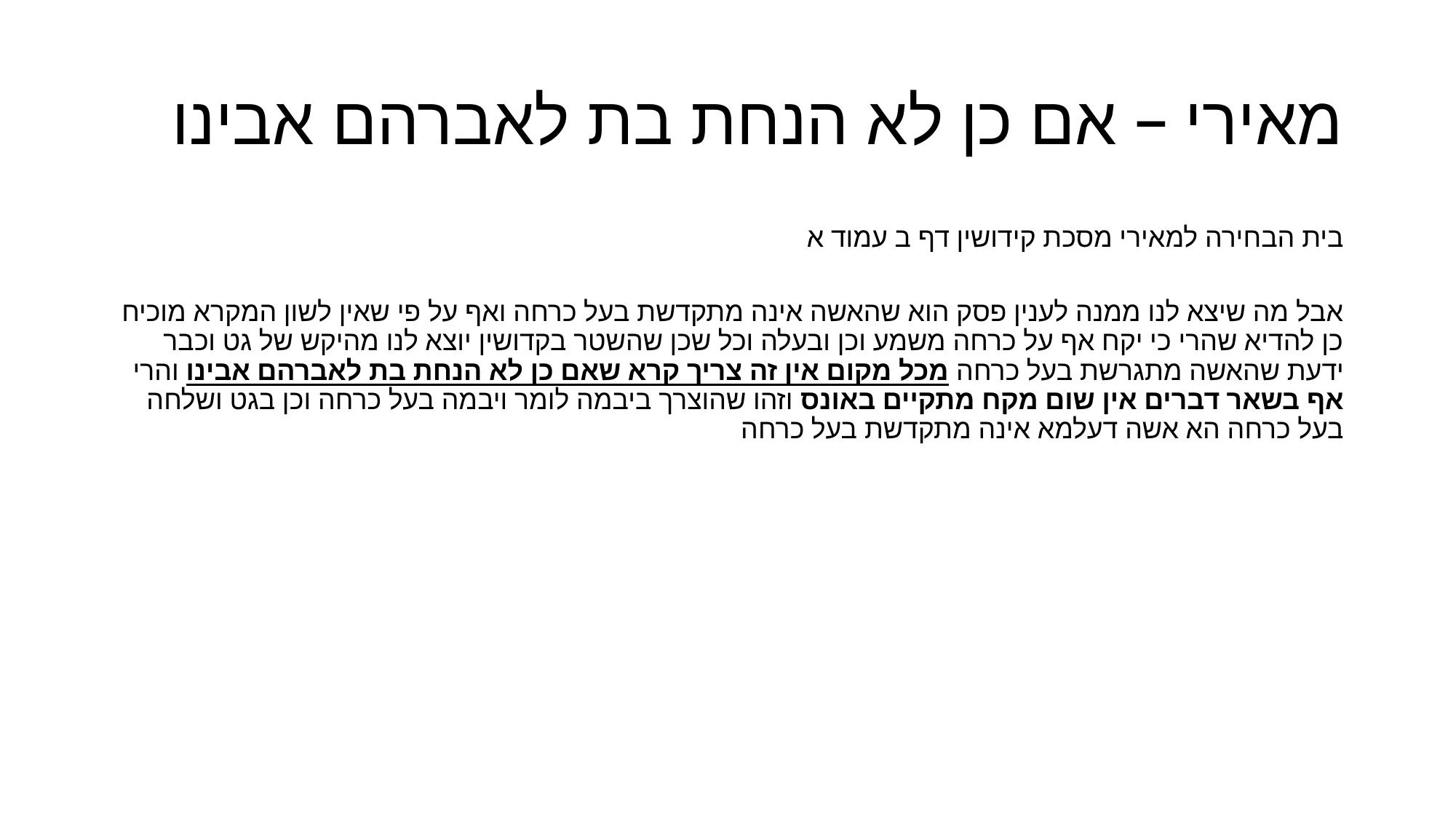

# מאירי – אם כן לא הנחת בת לאברהם אבינו
בית הבחירה למאירי מסכת קידושין דף ב עמוד א
אבל מה שיצא לנו ממנה לענין פסק הוא שהאשה אינה מתקדשת בעל כרחה ואף על פי שאין לשון המקרא מוכיח כן להדיא שהרי כי יקח אף על כרחה משמע וכן ובעלה וכל שכן שהשטר בקדושין יוצא לנו מהיקש של גט וכבר ידעת שהאשה מתגרשת בעל כרחה מכל מקום אין זה צריך קרא שאם כן לא הנחת בת לאברהם אבינו והרי אף בשאר דברים אין שום מקח מתקיים באונס וזהו שהוצרך ביבמה לומר ויבמה בעל כרחה וכן בגט ושלחה בעל כרחה הא אשה דעלמא אינה מתקדשת בעל כרחה